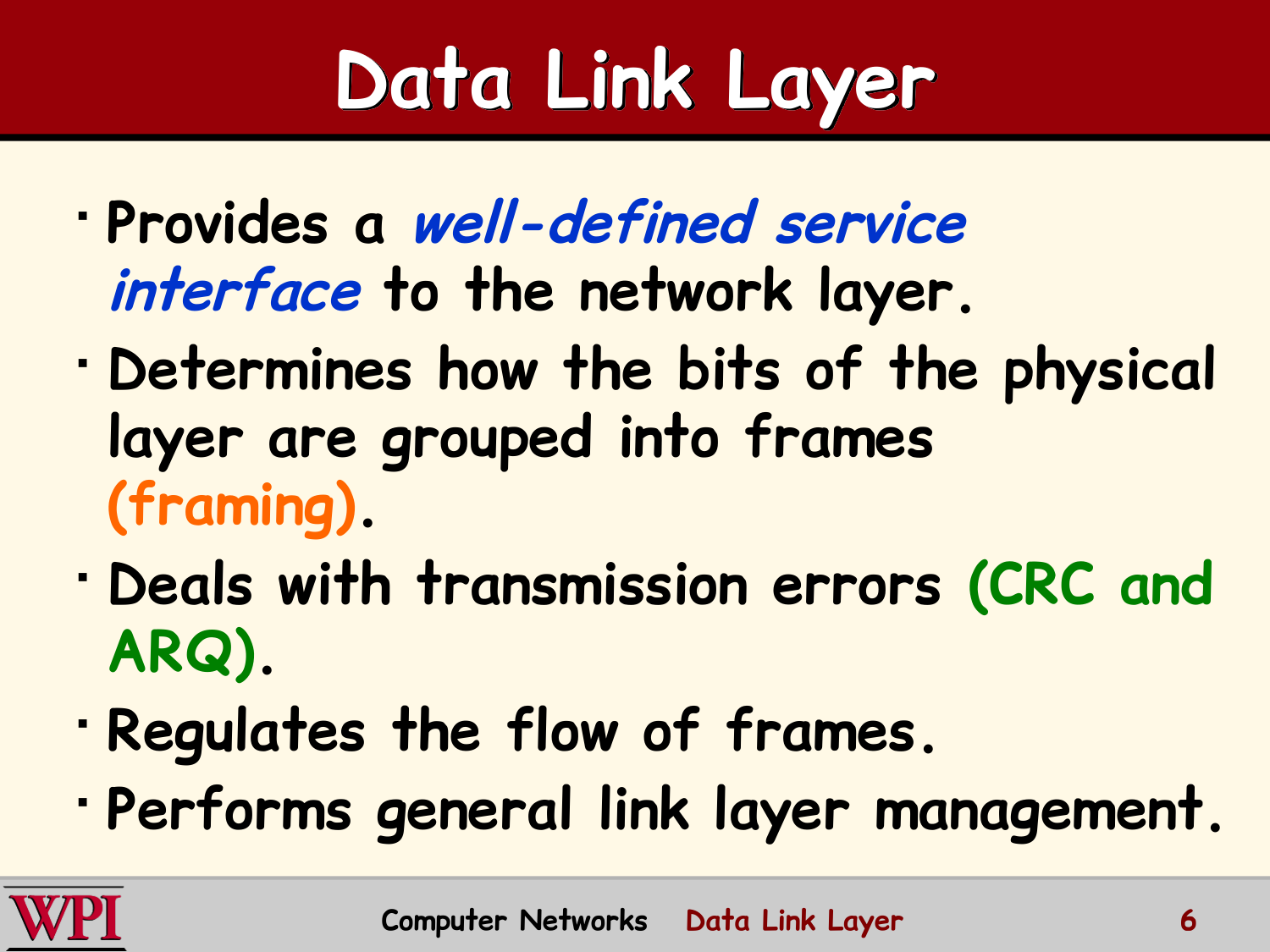

# Data Link Layer
Provides a well-defined service interface to the network layer.
Determines how the bits of the physical layer are grouped into frames (framing).
Deals with transmission errors (CRC and ARQ).
Regulates the flow of frames.
Performs general link layer management.

6
Computer Networks   Data Link Layer